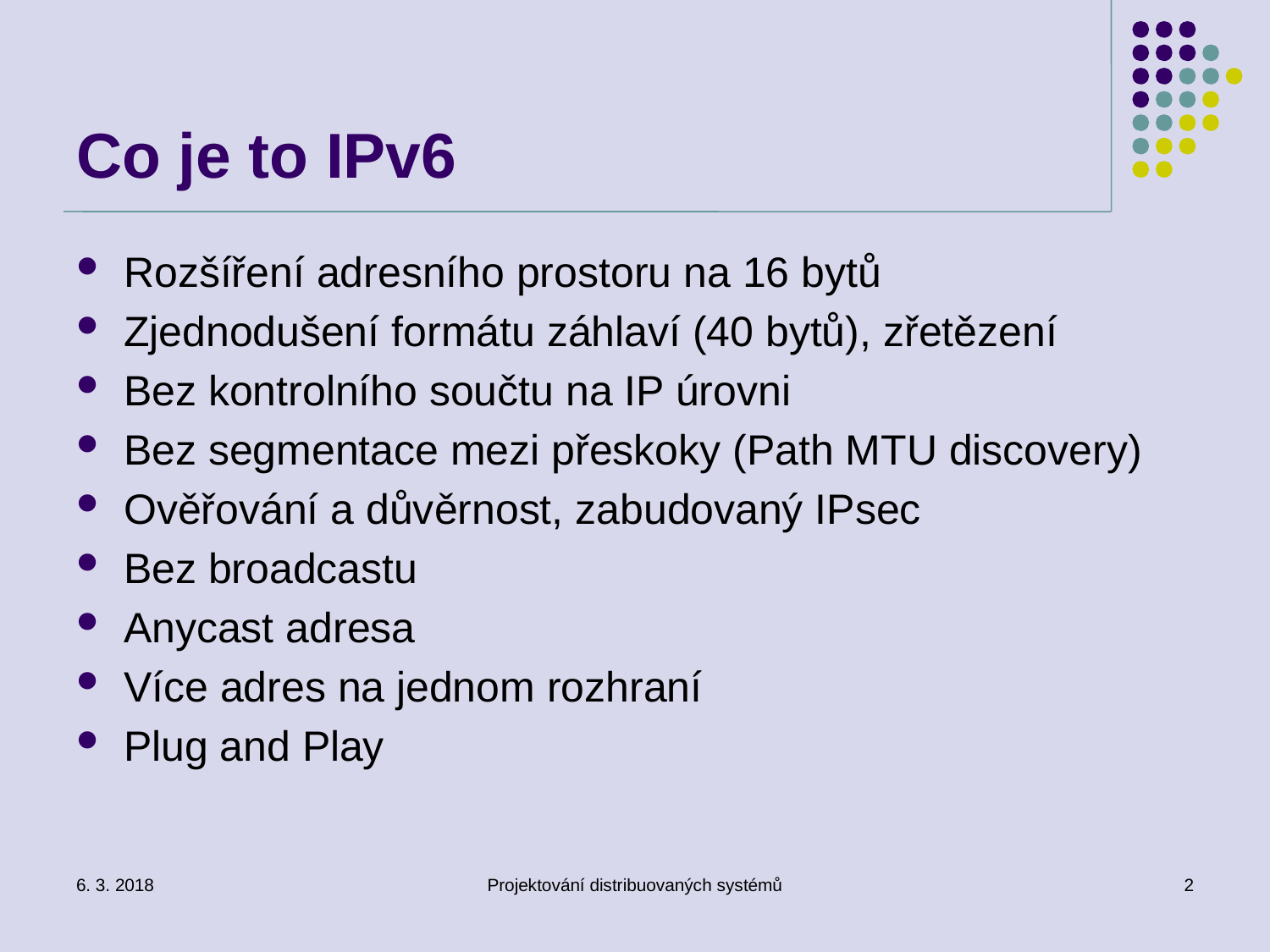

# Co je to IPv6
Rozšíření adresního prostoru na 16 bytů
Zjednodušení formátu záhlaví (40 bytů), zřetězení
Bez kontrolního součtu na IP úrovni
Bez segmentace mezi přeskoky (Path MTU discovery)
Ověřování a důvěrnost, zabudovaný IPsec
Bez broadcastu
Anycast adresa
Více adres na jednom rozhraní
Plug and Play
6. 3. 2018
Projektování distribuovaných systémů
2